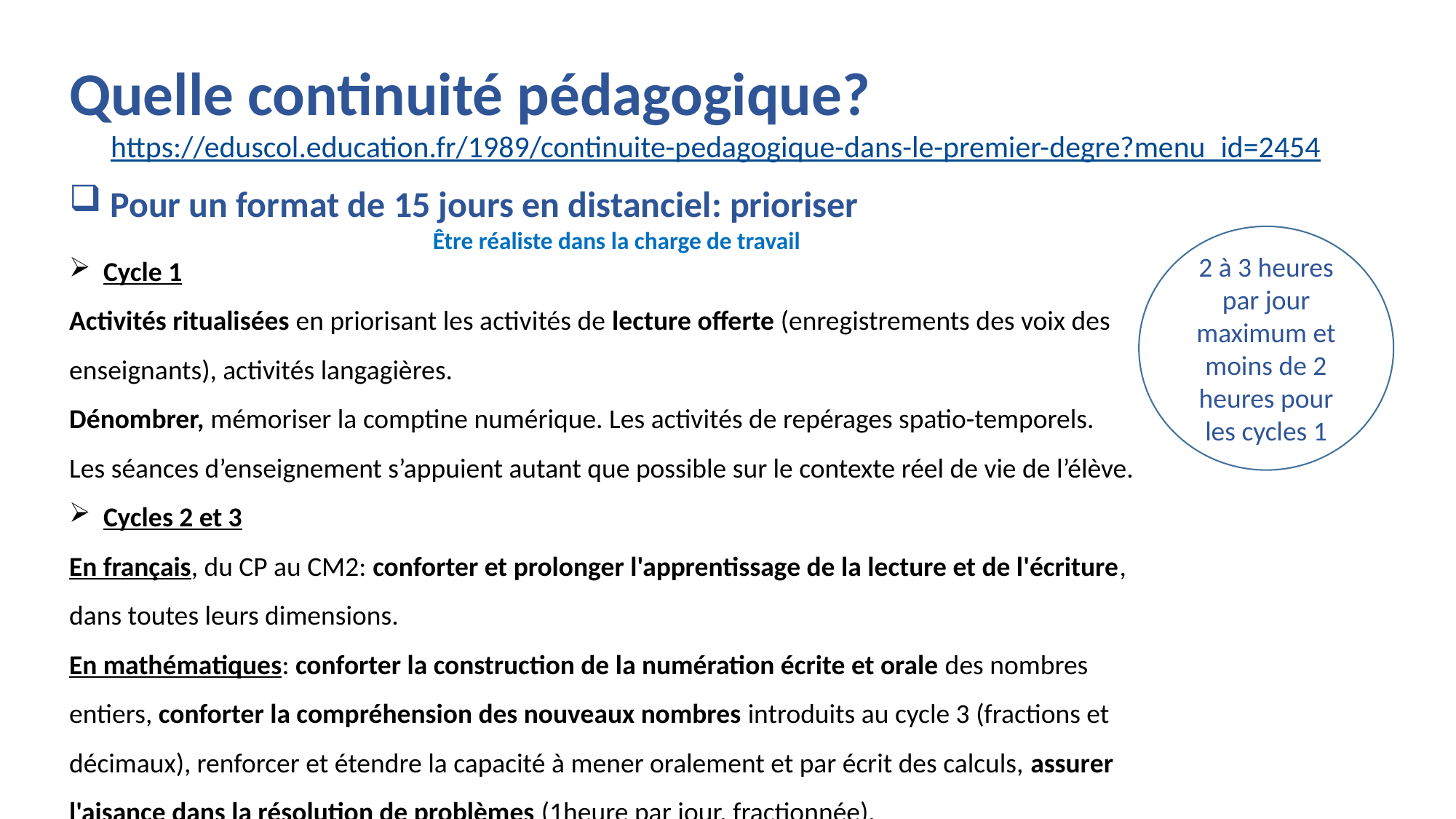

Quelle continuité pédagogique?
https://eduscol.education.fr/1989/continuite-pedagogique-dans-le-premier-degre?menu_id=2454
Pour un format de 15 jours en distanciel: prioriser
Être réaliste dans la charge de travail
Cycle 1
Activités ritualisées en priorisant les activités de lecture offerte (enregistrements des voix des enseignants), activités langagières.
Dénombrer, mémoriser la comptine numérique. Les activités de repérages spatio-temporels.
Les séances d’enseignement s’appuient autant que possible sur le contexte réel de vie de l’élève.
Cycles 2 et 3
En français, du CP au CM2: conforter et prolonger l'apprentissage de la lecture et de l'écriture, dans toutes leurs dimensions.
En mathématiques: conforter la construction de la numération écrite et orale des nombres entiers, conforter la compréhension des nouveaux nombres introduits au cycle 3 (fractions et décimaux), renforcer et étendre la capacité à mener oralement et par écrit des calculs, assurer l'aisance dans la résolution de problèmes (1heure par jour, fractionnée).

2 à 3 heures par jour maximum et moins de 2 heures pour les cycles 1